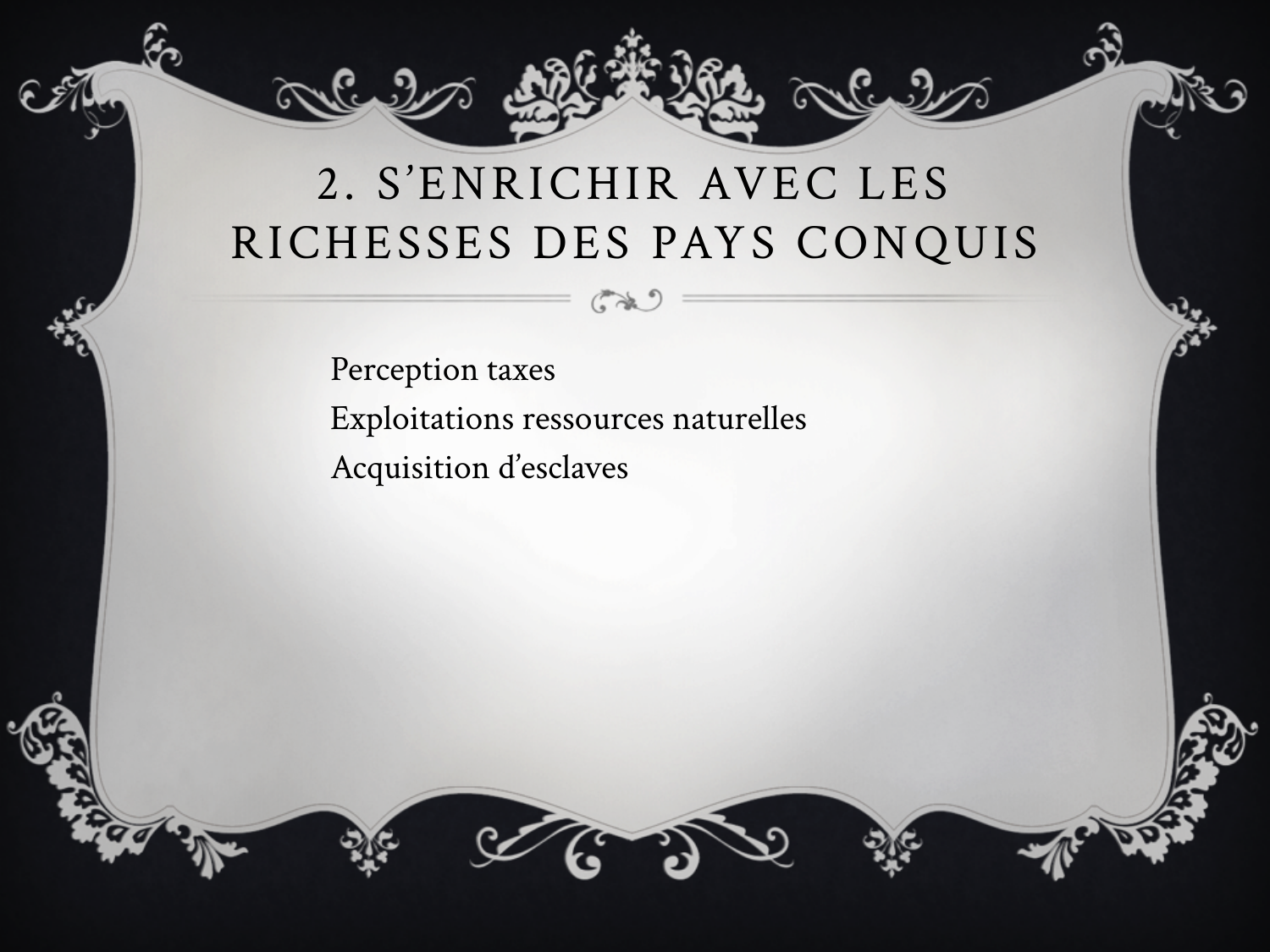

# 2. s’enrichir avec les richesses des pays conquis
Perception taxes
Exploitations ressources naturelles
Acquisition d’esclaves